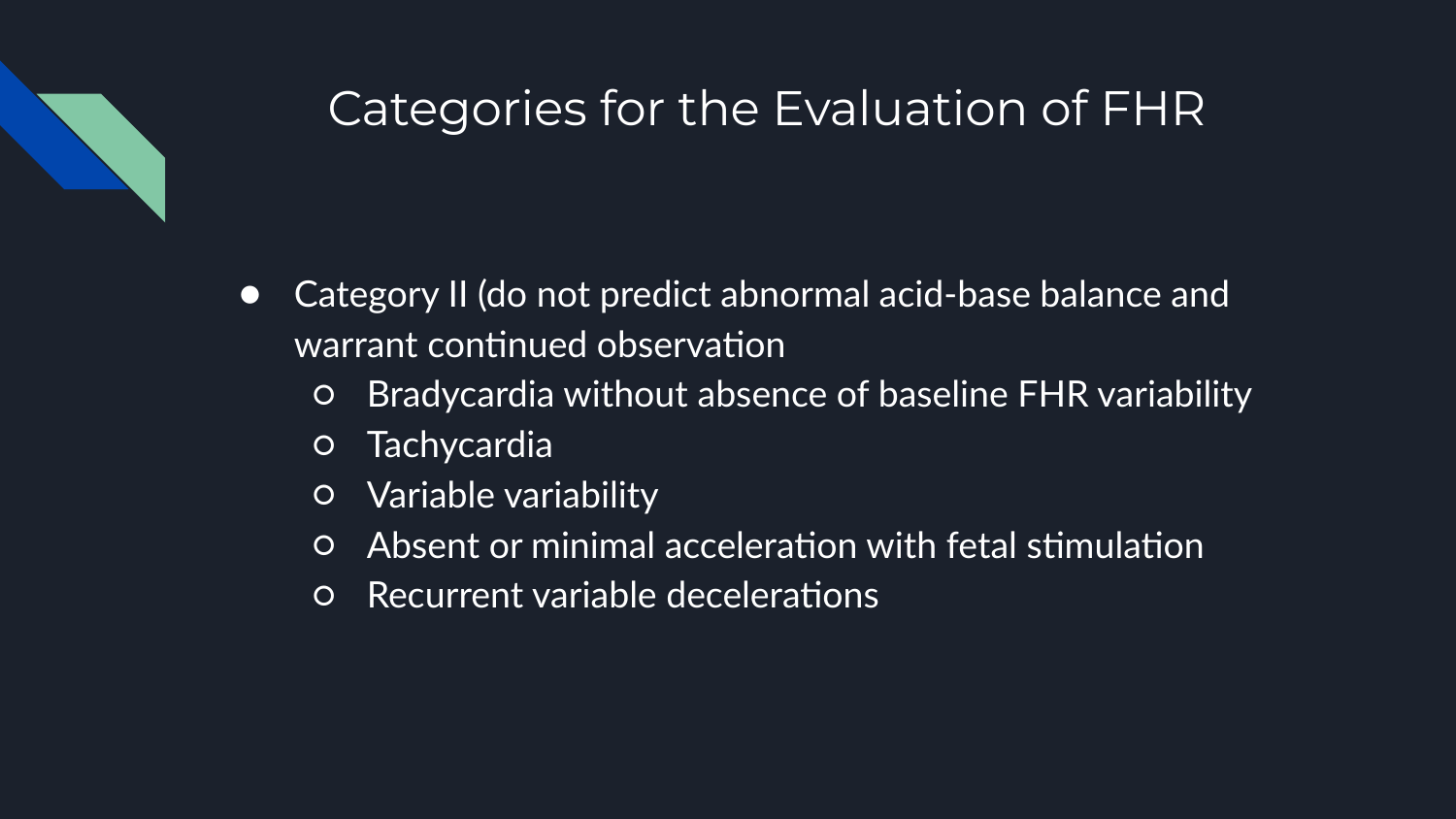

# Categories for the Evaluation of FHR
Category II (do not predict abnormal acid-base balance and warrant continued observation
Bradycardia without absence of baseline FHR variability
Tachycardia
Variable variability
Absent or minimal acceleration with fetal stimulation
Recurrent variable decelerations